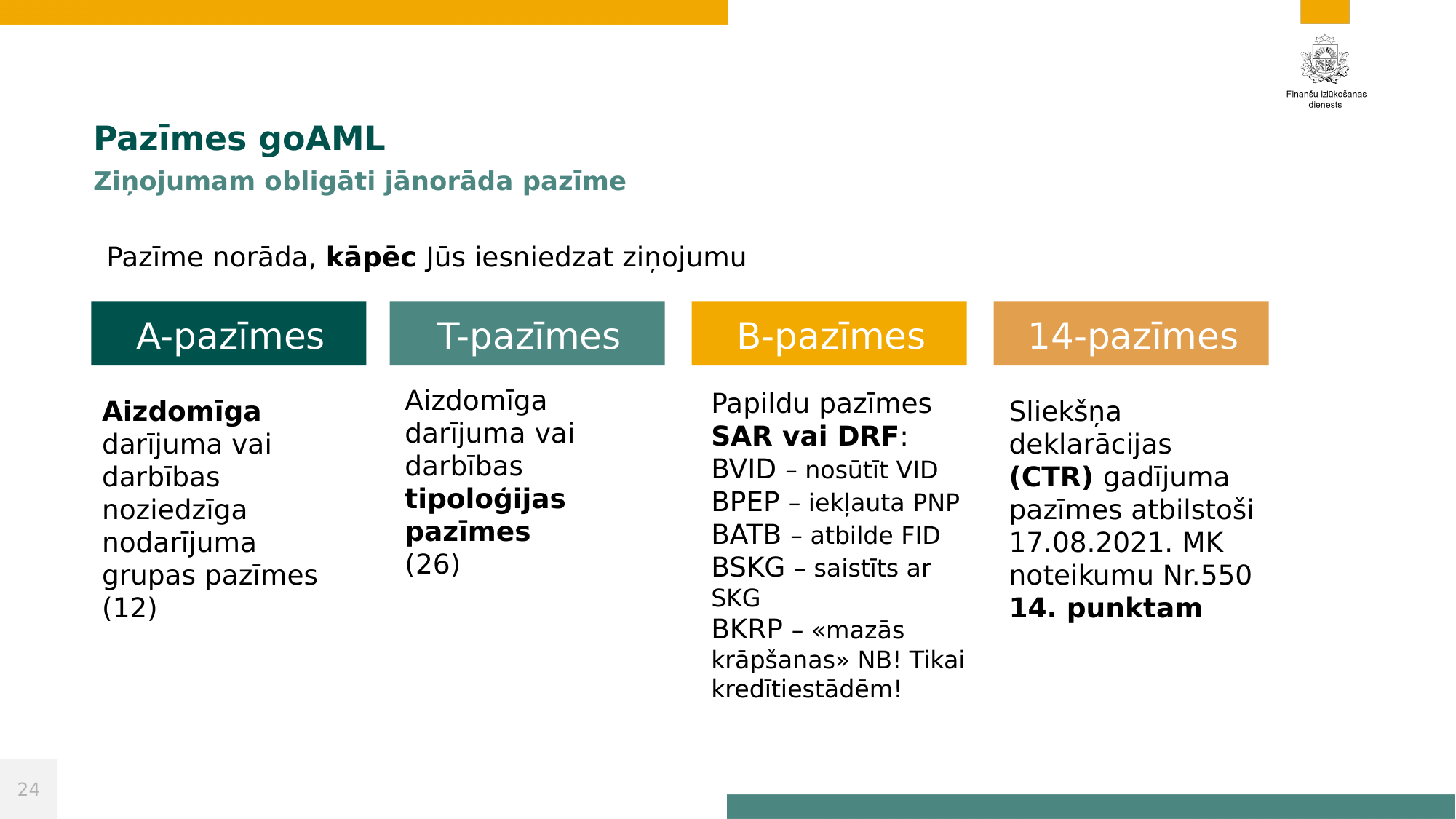

# Pazīmes goAML
Ziņojumam obligāti jānorāda pazīme
Pazīme norāda, kāpēc Jūs iesniedzat ziņojumu

A-pazīmes
T-pazīmes
B-pazīmes
14-pazīmes
Aizdomīga darījuma vai darbības tipoloģijas pazīmes
(26)
Papildu pazīmes SAR vai DRF:
BVID – nosūtīt VID
BPEP – iekļauta PNP
BATB – atbilde FID
BSKG – saistīts ar SKG
BKRP – «mazās krāpšanas» NB! Tikai kredītiestādēm!
Aizdomīga darījuma vai darbības noziedzīga nodarījuma grupas pazīmes (12)
Sliekšņa deklarācijas (CTR) gadījuma pazīmes atbilstoši 17.08.2021. MK noteikumu Nr.550 14. punktam
24